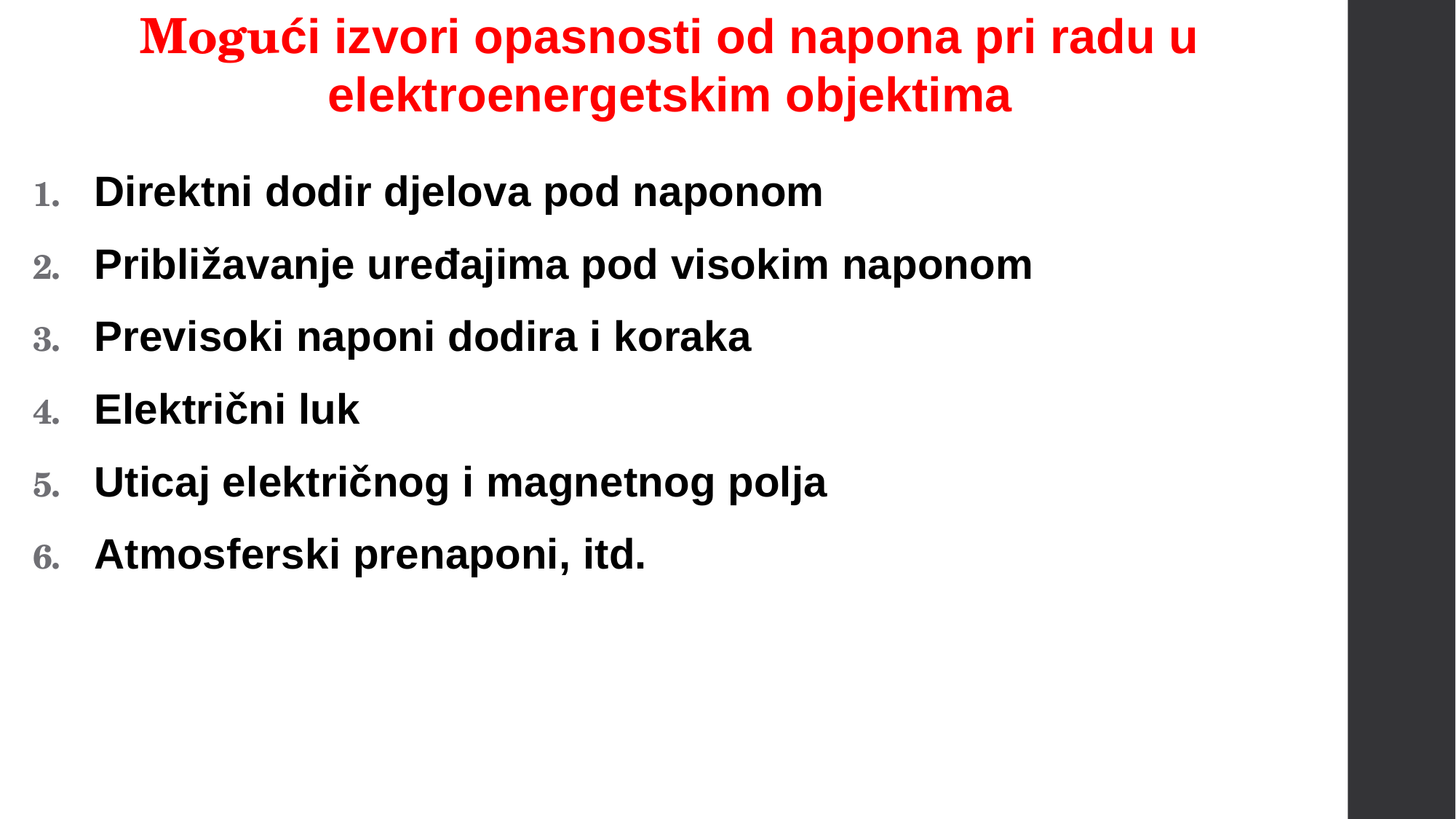

Mogući izvori opasnosti od napona pri radu u elektroenergetskim objektima

Direktni dodir djelova pod naponom
Približavanje uređajima pod visokim naponom
Previsoki naponi dodira i koraka
Električni luk
Uticaj električnog i magnetnog polja
Atmosferski prenaponi, itd.